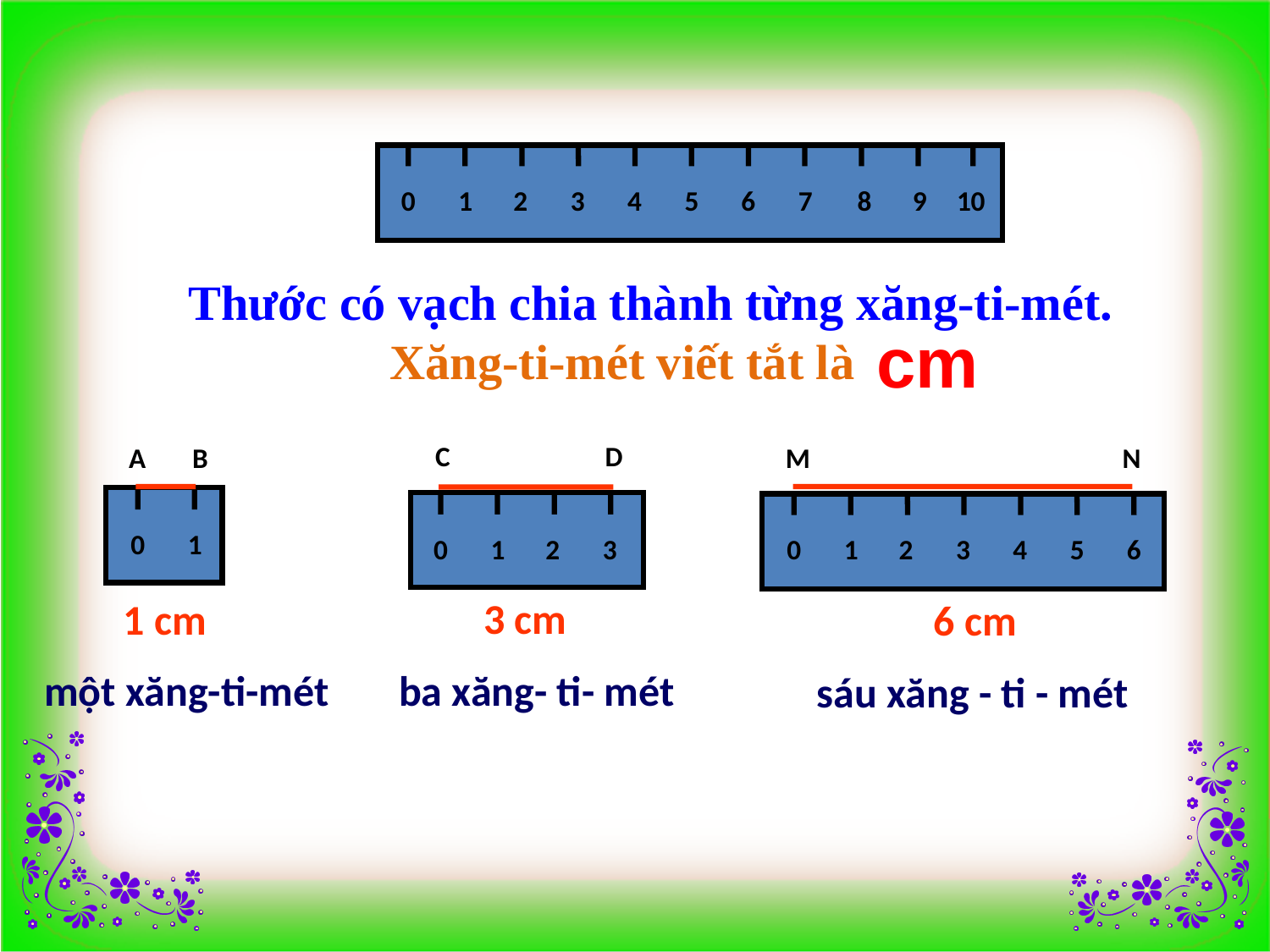

0
1
2
3
4
5
6
7
8
9
10
Thước có vạch chia thành từng xăng-ti-mét.
Xăng-ti-mét viết tắt là
cm
D
C
A
B
N
M

0
1

0
1
2
3

0
1
2
3
4
5
6
3 cm
1 cm
6 cm
ba xăng- ti- mét
một xăng-ti-mét
sáu xăng - ti - mét